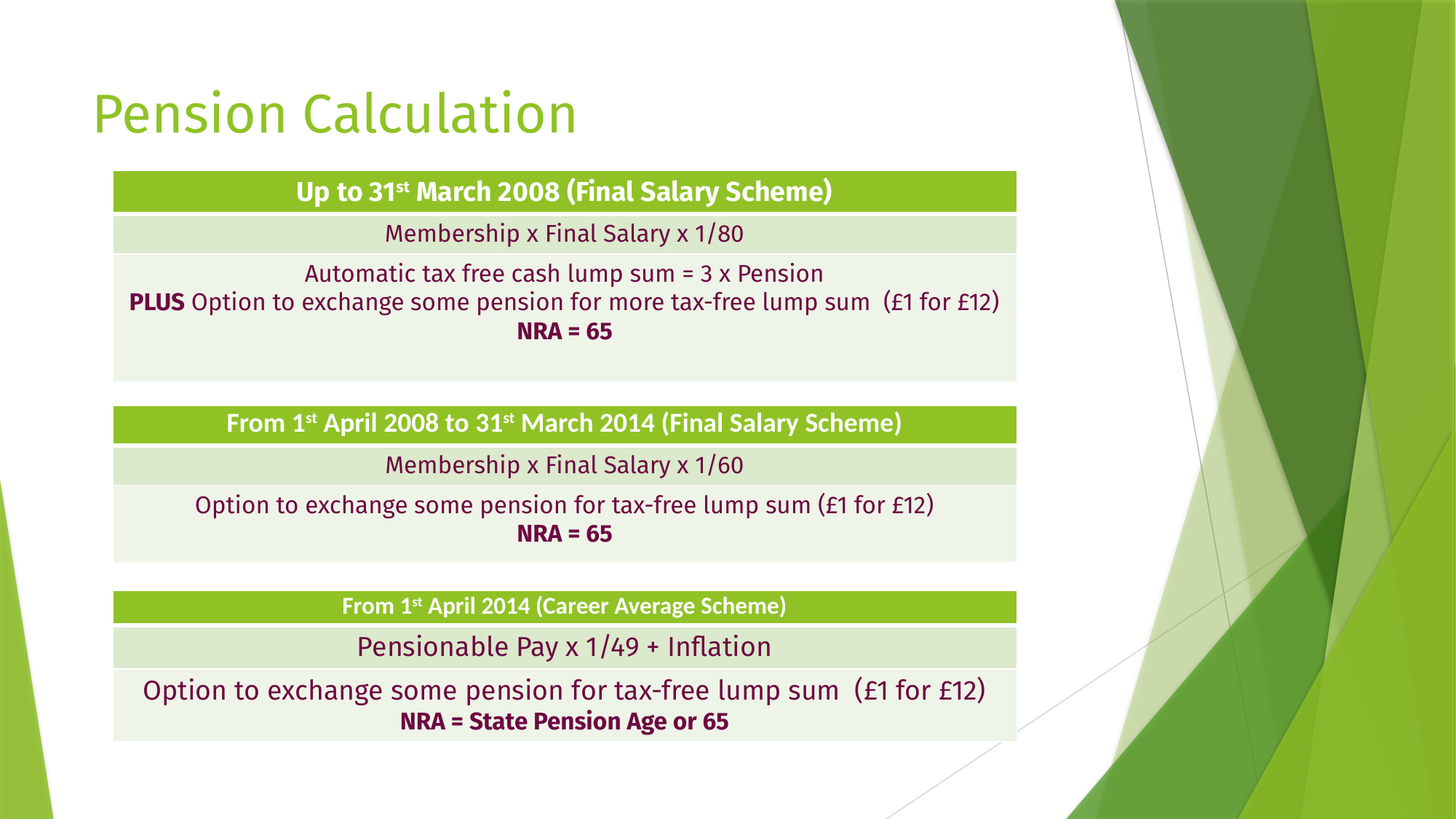

# Pension Calculation
| Up to 31st March 2008 (Final Salary Scheme) |
| --- |
| Membership x Final Salary x 1/80 |
| Automatic tax free cash lump sum = 3 x Pension PLUS Option to exchange some pension for more tax-free lump sum (£1 for £12) NRA = 65 |
| From 1st April 2008 to 31st March 2014 (Final Salary Scheme) |
| --- |
| Membership x Final Salary x 1/60 |
| Option to exchange some pension for tax-free lump sum (£1 for £12) NRA = 65 |
| From 1st April 2014 (Career Average Scheme) |
| --- |
| Pensionable Pay x 1/49 + Inflation |
| Option to exchange some pension for tax-free lump sum (£1 for £12) NRA = State Pension Age or 65 |